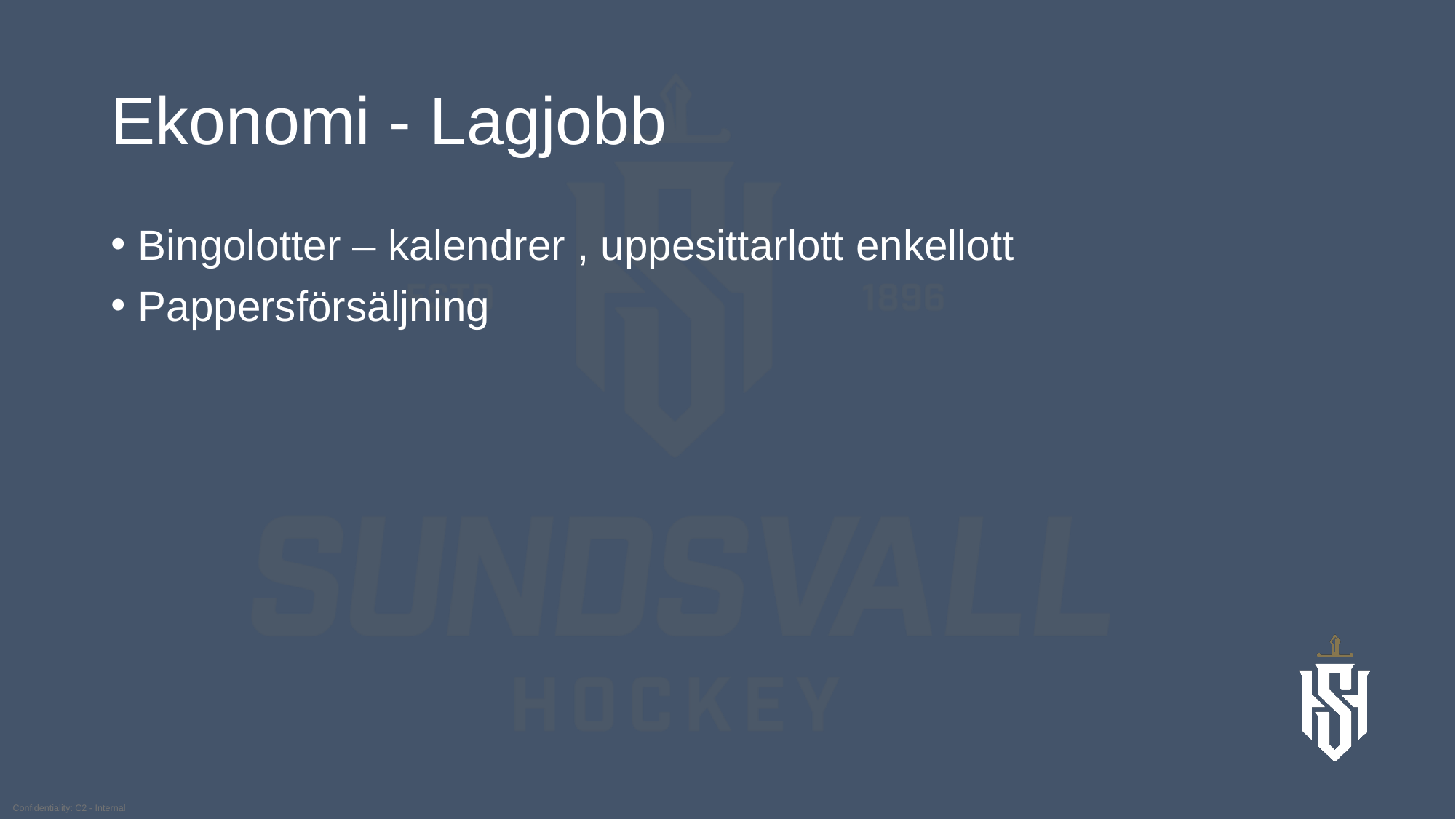

# Ekonomi - Lagjobb
Bingolotter – kalendrer , uppesittarlott enkellott
Pappersförsäljning